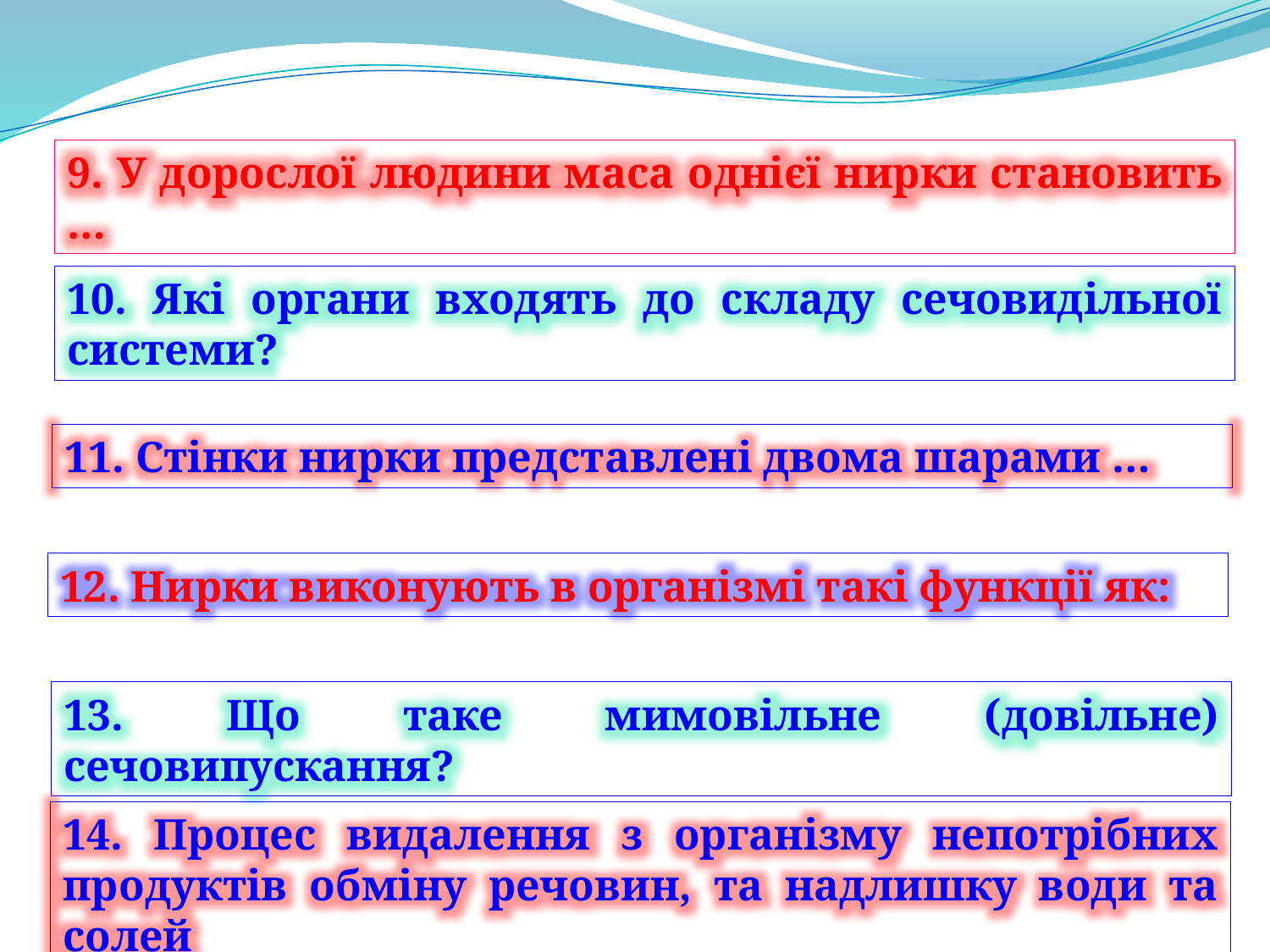

9. У дорослої людини маса однієї нирки становить …
10. Які органи входять до складу сечовидільної системи?
11. Стінки нирки представлені двома шарами …
12. Нирки виконують в організмі такі функції як:
13. Що таке мимовільне (довільне) сечовипускання?
14. Процес видалення з організму непотрібних продуктів обміну речовин, та надлишку води та солей